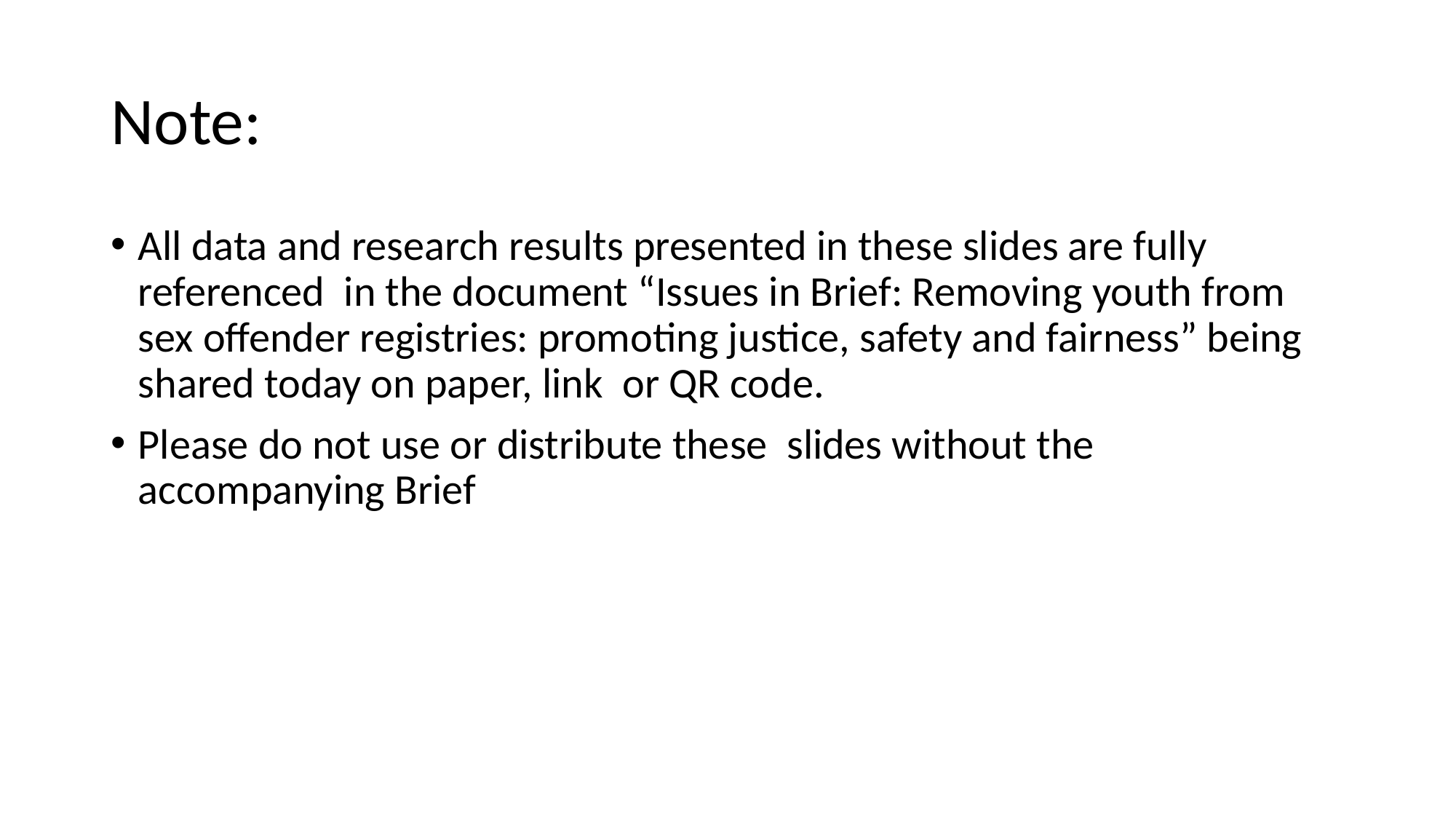

# Note:
All data and research results presented in these slides are fully referenced  in the document “Issues in Brief: Removing youth from sex offender registries: promoting justice, safety and fairness” being shared today on paper, link  or QR code.
Please do not use or distribute these  slides without the accompanying Brief